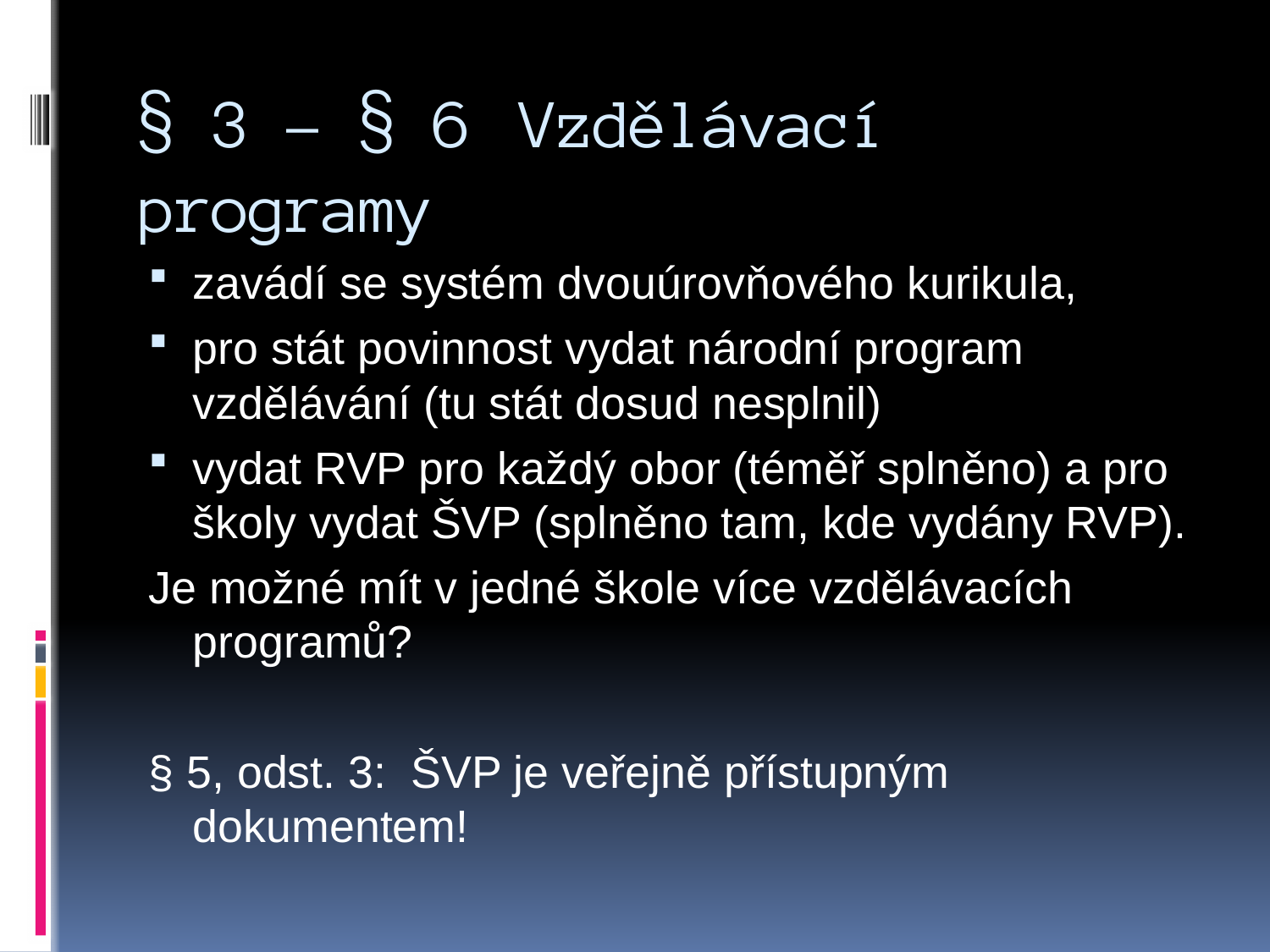

# § 3 – § 6	Vzdělávací programy
zavádí se systém dvouúrovňového kurikula,
pro stát povinnost vydat národní program vzdělávání (tu stát dosud nesplnil)
vydat RVP pro každý obor (téměř splněno) a pro školy vydat ŠVP (splněno tam, kde vydány RVP).
Je možné mít v jedné škole více vzdělávacích programů?

§ 5, odst. 3:	ŠVP je veřejně přístupným dokumentem!